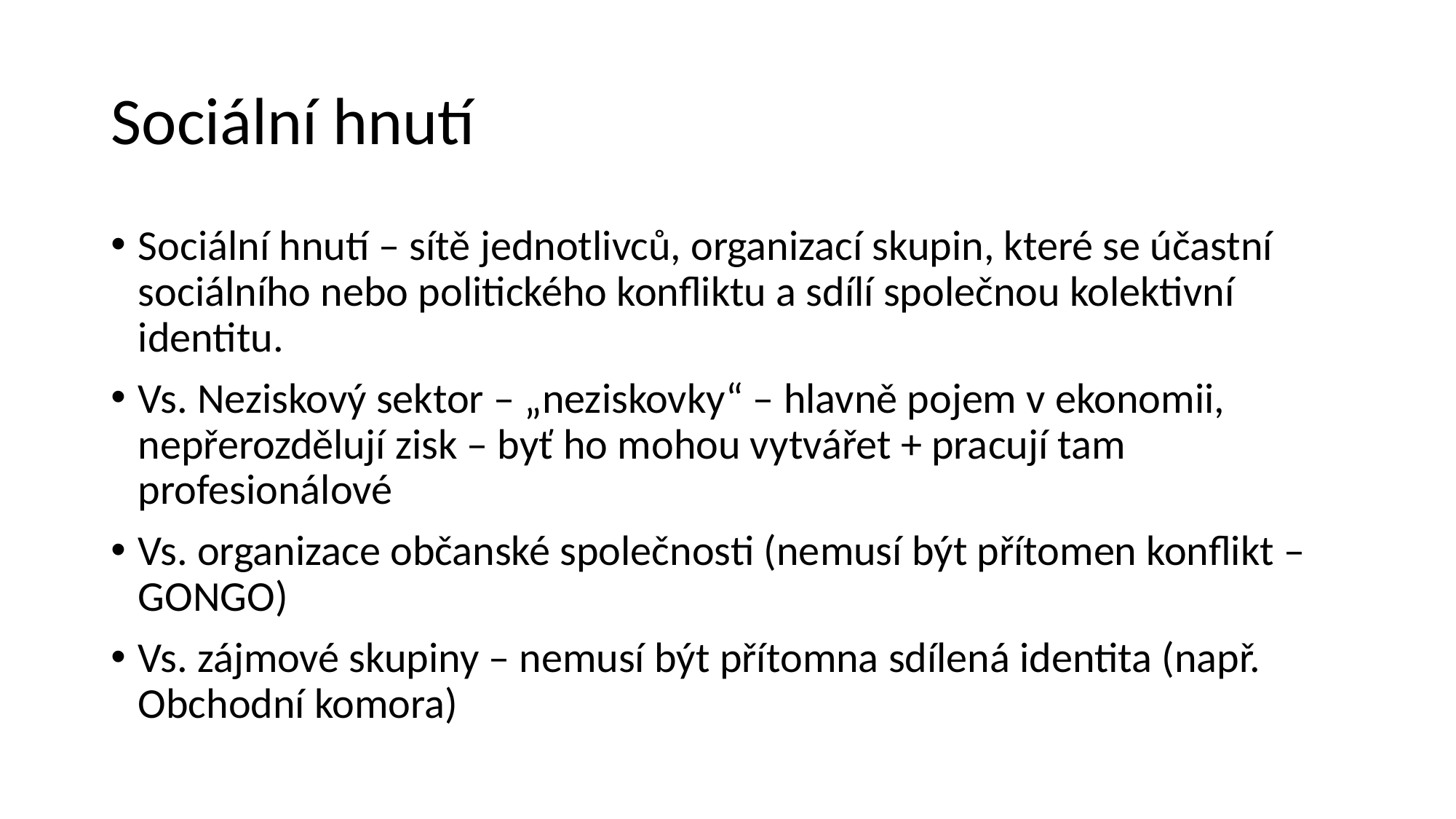

# Sociální hnutí
Sociální hnutí – sítě jednotlivců, organizací skupin, které se účastní sociálního nebo politického konfliktu a sdílí společnou kolektivní identitu.
Vs. Neziskový sektor – „neziskovky“ – hlavně pojem v ekonomii, nepřerozdělují zisk – byť ho mohou vytvářet + pracují tam profesionálové
Vs. organizace občanské společnosti (nemusí být přítomen konflikt – GONGO)
Vs. zájmové skupiny – nemusí být přítomna sdílená identita (např. Obchodní komora)